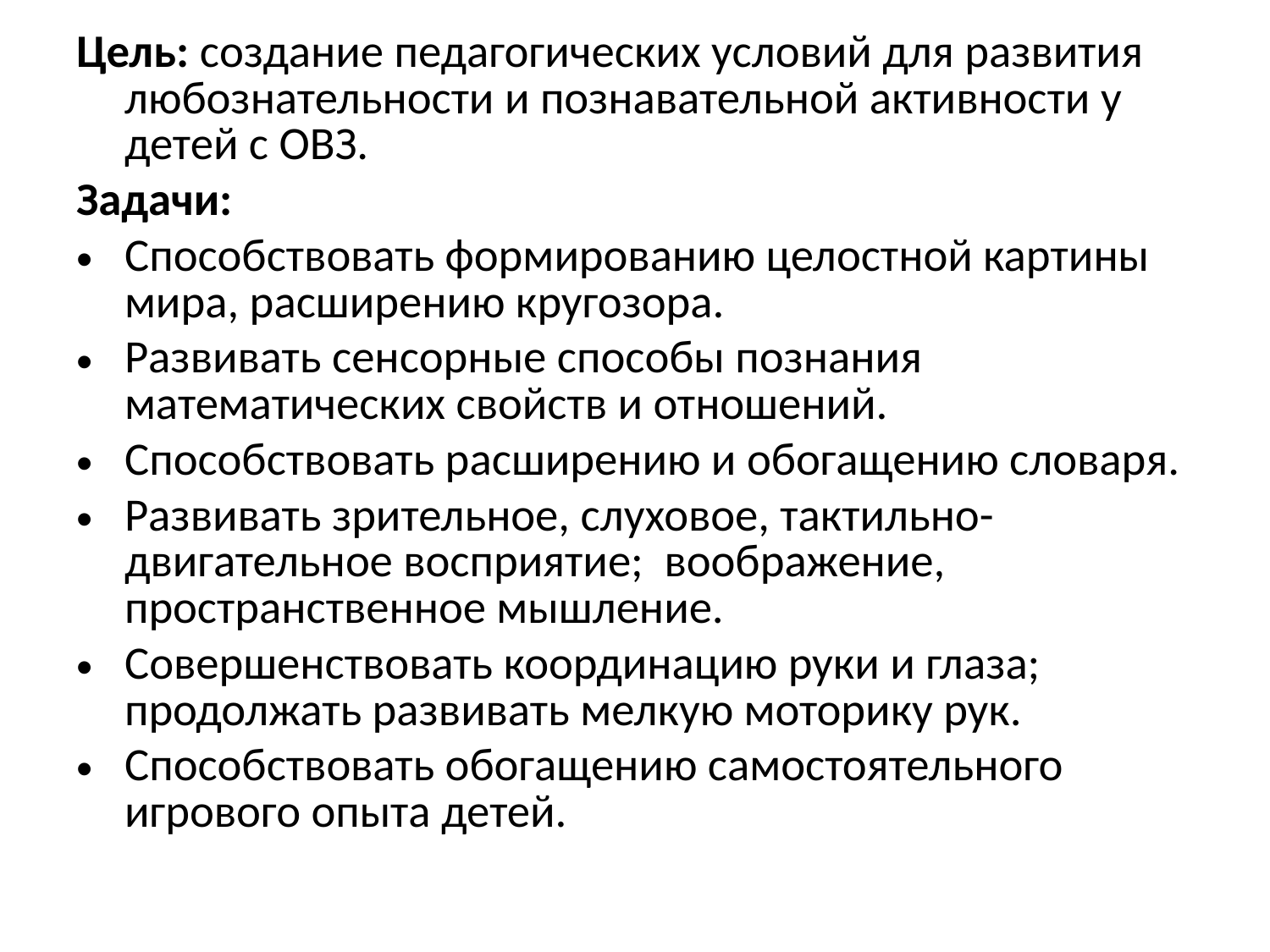

Цель: создание педагогических условий для развития любознательности и познавательной активности у детей с ОВЗ.
Задачи:
Способствовать формированию целостной картины мира, расширению кругозора.
Развивать сенсорные способы познания математических свойств и отношений.
Способствовать расширению и обогащению словаря.
Развивать зрительное, слуховое, тактильно-двигательное восприятие;  воображение, пространственное мышление.
Совершенствовать координацию руки и глаза; продолжать развивать мелкую моторику рук.
Способствовать обогащению самостоятельного игрового опыта детей.